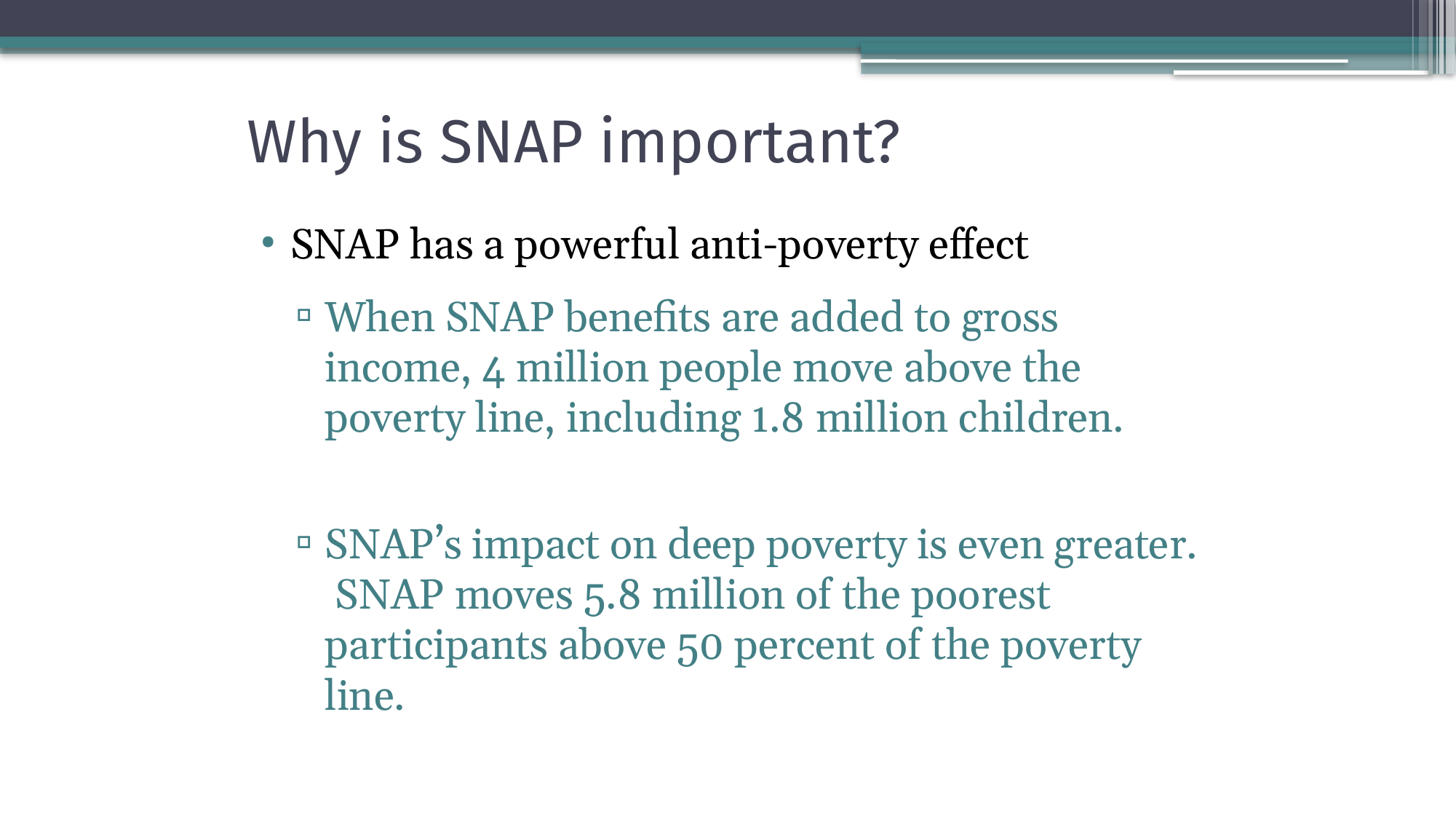

# Why is SNAP important?
SNAP has a powerful anti-poverty effect
When SNAP benefits are added to gross income, 4 million people move above the poverty line, including 1.8 million children.

SNAP’s impact on deep poverty is even greater.  SNAP moves 5.8 million of the poorest participants above 50 percent of the poverty line.